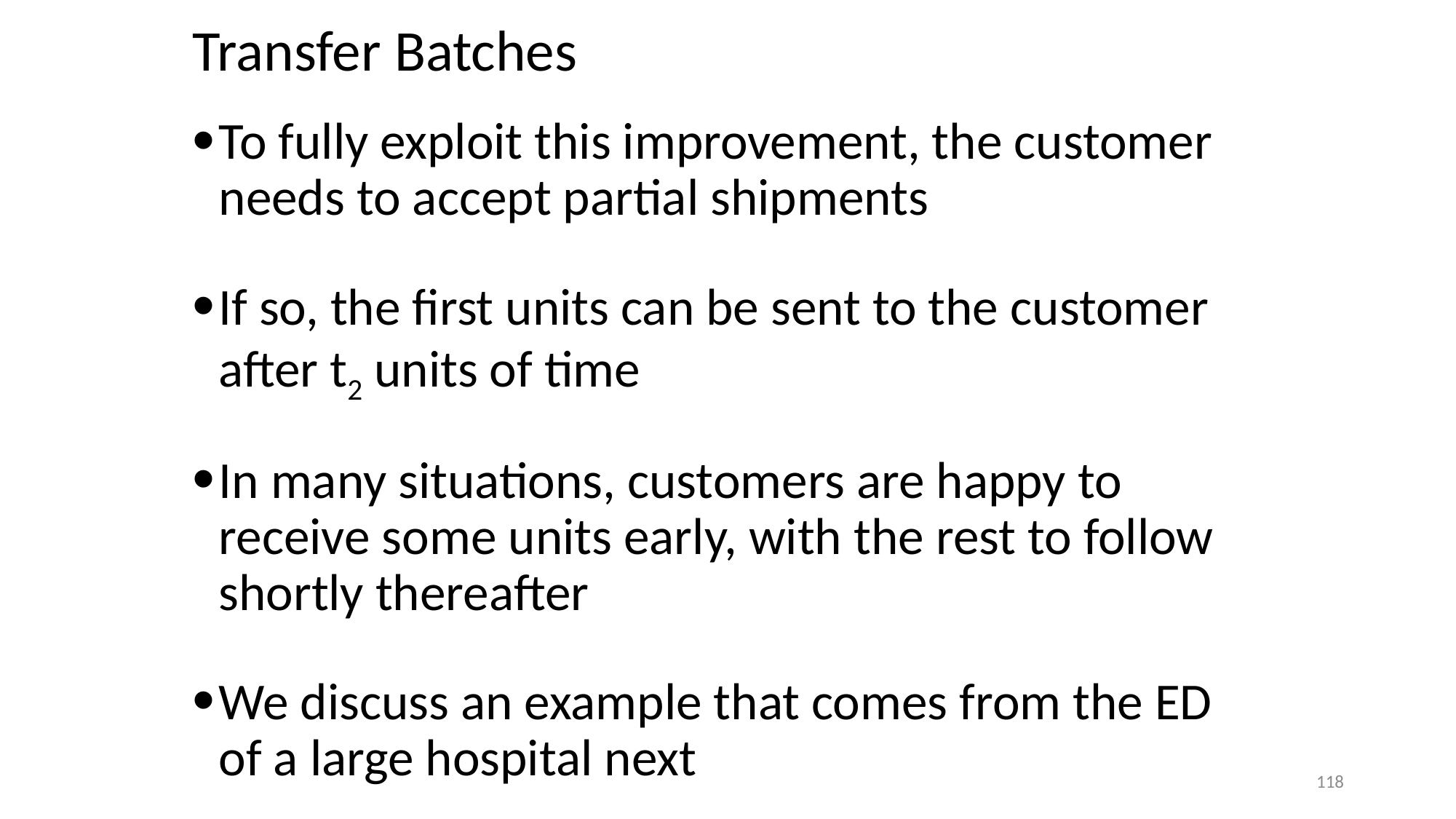

# Transfer Batches
To fully exploit this improvement, the customer needs to accept partial shipments

If so, the first units can be sent to the customer after t2 units of time

In many situations, customers are happy to receive some units early, with the rest to follow shortly thereafter

We discuss an example that comes from the ED of a large hospital next

118